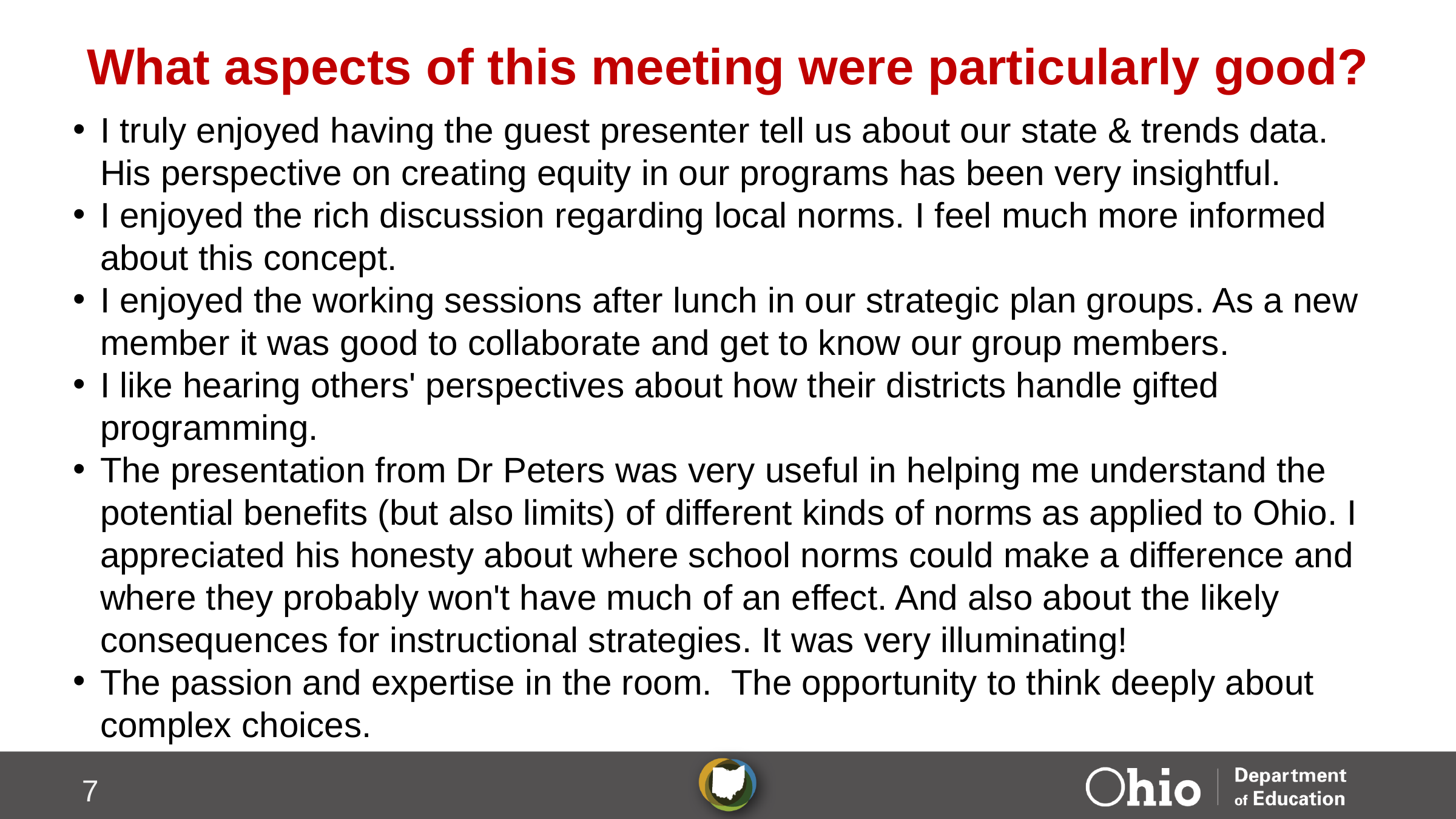

# What aspects of this meeting were particularly good?
I truly enjoyed having the guest presenter tell us about our state & trends data. His perspective on creating equity in our programs has been very insightful.
I enjoyed the rich discussion regarding local norms. I feel much more informed about this concept.
I enjoyed the working sessions after lunch in our strategic plan groups. As a new member it was good to collaborate and get to know our group members.
I like hearing others' perspectives about how their districts handle gifted programming.
The presentation from Dr Peters was very useful in helping me understand the potential benefits (but also limits) of different kinds of norms as applied to Ohio. I appreciated his honesty about where school norms could make a difference and where they probably won't have much of an effect. And also about the likely consequences for instructional strategies. It was very illuminating!
The passion and expertise in the room.  The opportunity to think deeply about complex choices.
7